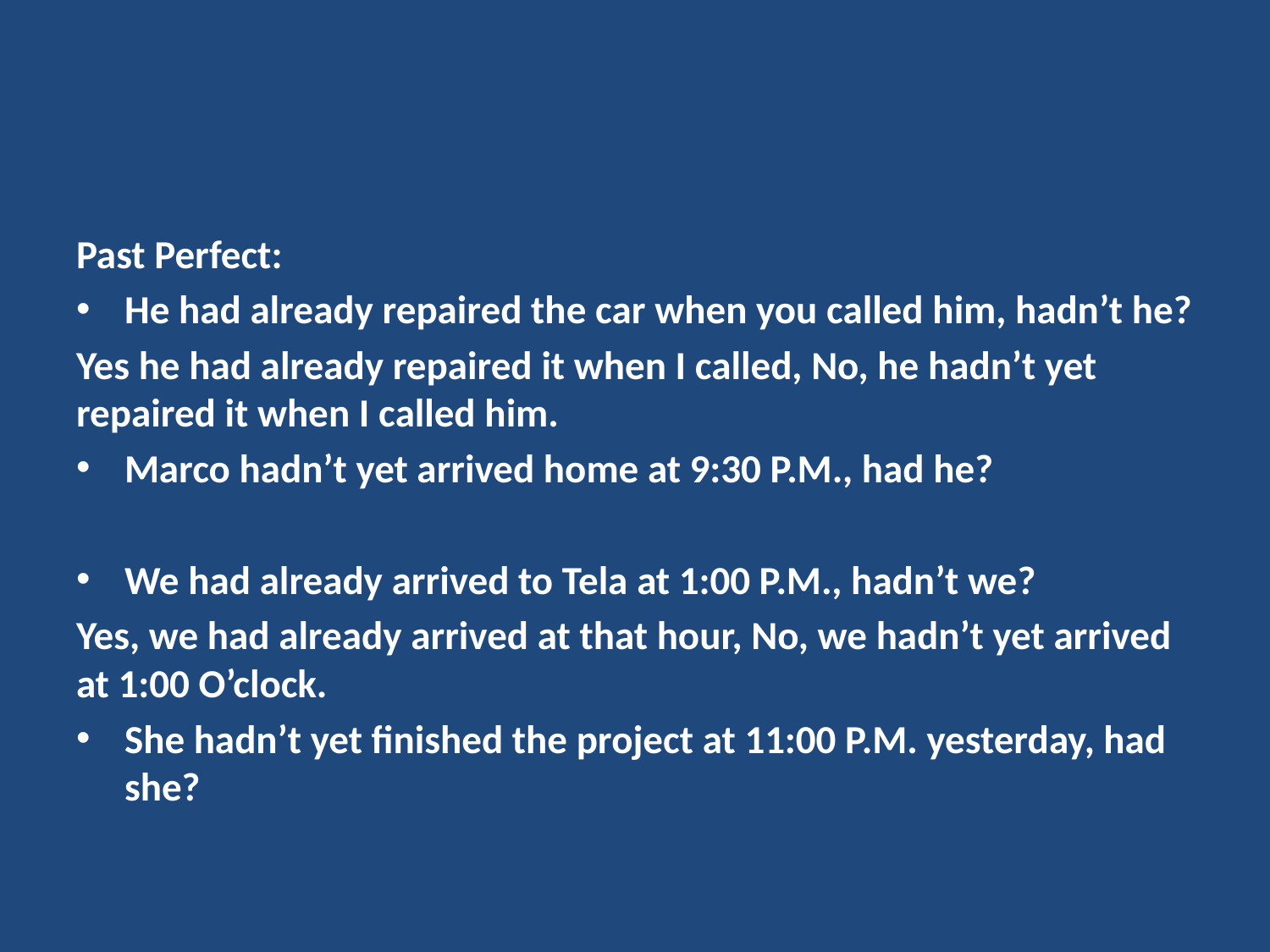

#
Past Perfect:
He had already repaired the car when you called him, hadn’t he?
Yes he had already repaired it when I called, No, he hadn’t yet repaired it when I called him.
Marco hadn’t yet arrived home at 9:30 P.M., had he?

We had already arrived to Tela at 1:00 P.M., hadn’t we?
Yes, we had already arrived at that hour, No, we hadn’t yet arrived at 1:00 O’clock.
She hadn’t yet finished the project at 11:00 P.M. yesterday, had she?